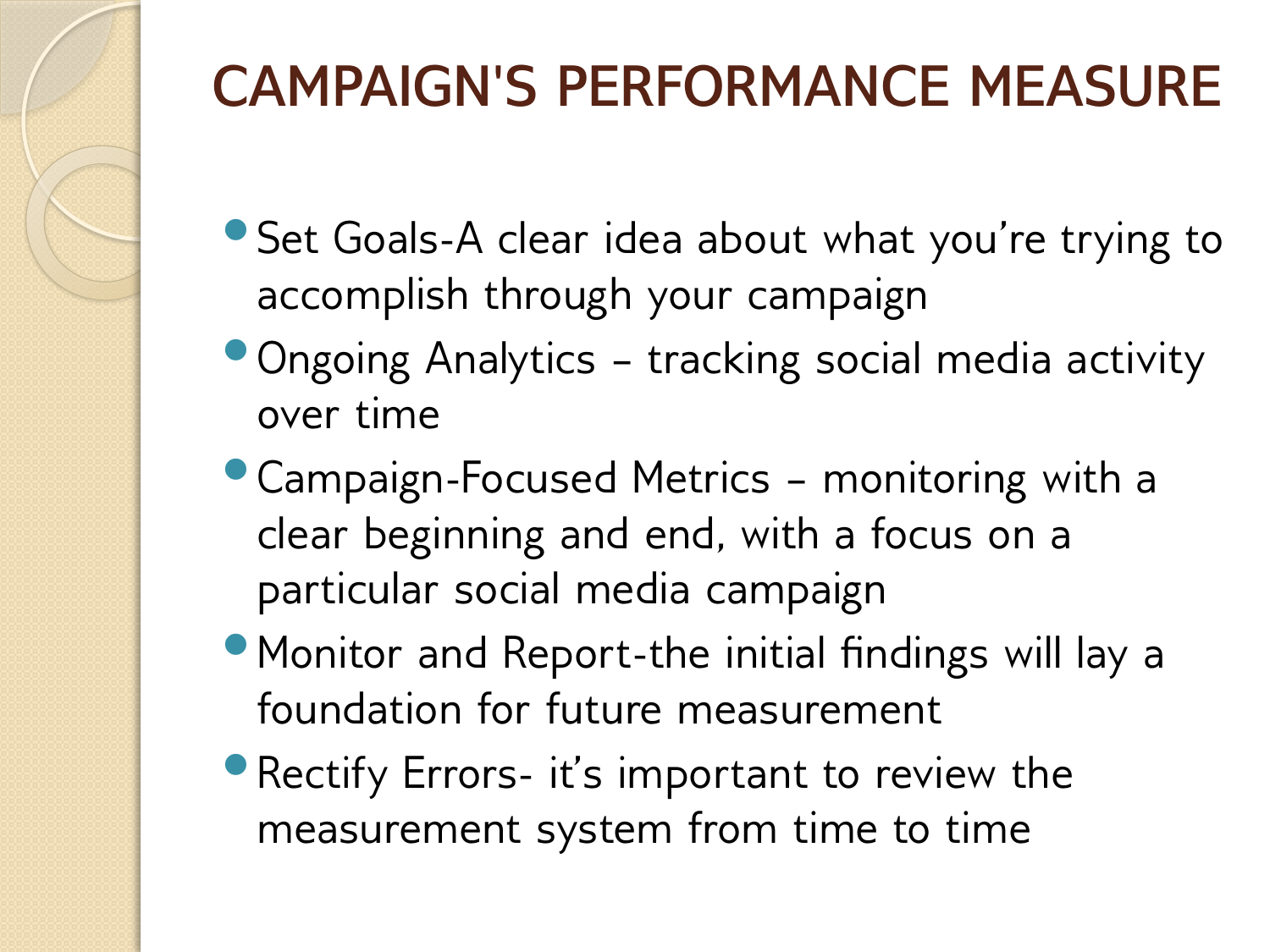

# CAMPAIGN'S PERFORMANCE MEASURE
Set Goals-A clear idea about what you’re trying to accomplish through your campaign
Ongoing Analytics – tracking social media activity over time
Campaign-Focused Metrics – monitoring with a clear beginning and end, with a focus on a particular social media campaign
Monitor and Report-the initial findings will lay a foundation for future measurement
Rectify Errors- it’s important to review the measurement system from time to time